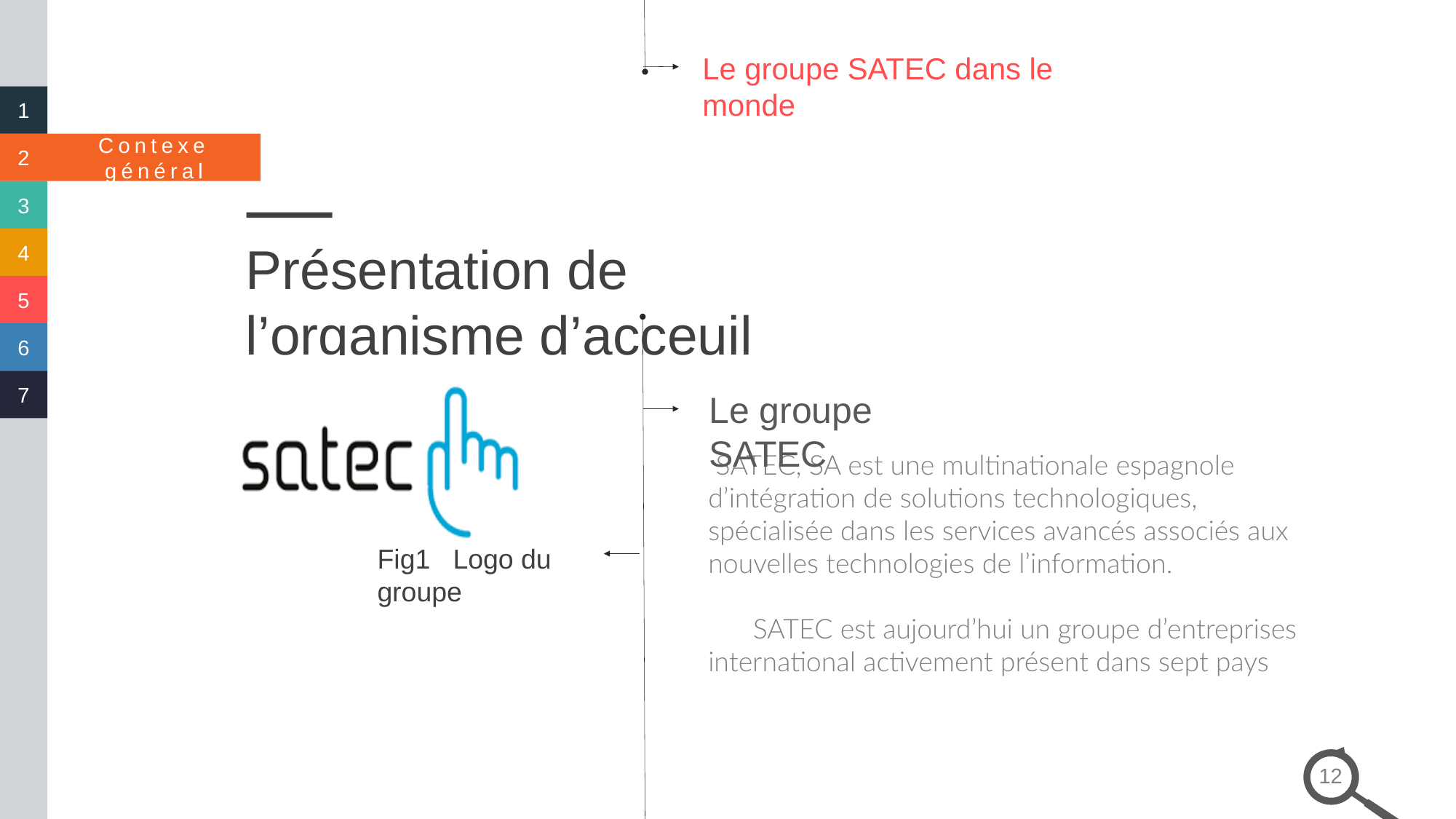

Le groupe SATEC dans le monde

Présentation de l’organisme d’acceuil
Sate Logo
Le groupe SATEC
 SATEC, SA est une multinationale espagnole d’intégration de solutions technologiques, spécialisée dans les services avancés associés aux nouvelles technologies de l’information.

      SATEC est aujourd’hui un groupe d’entreprises international activement présent dans sept pays
Fig1   Logo du groupe

12